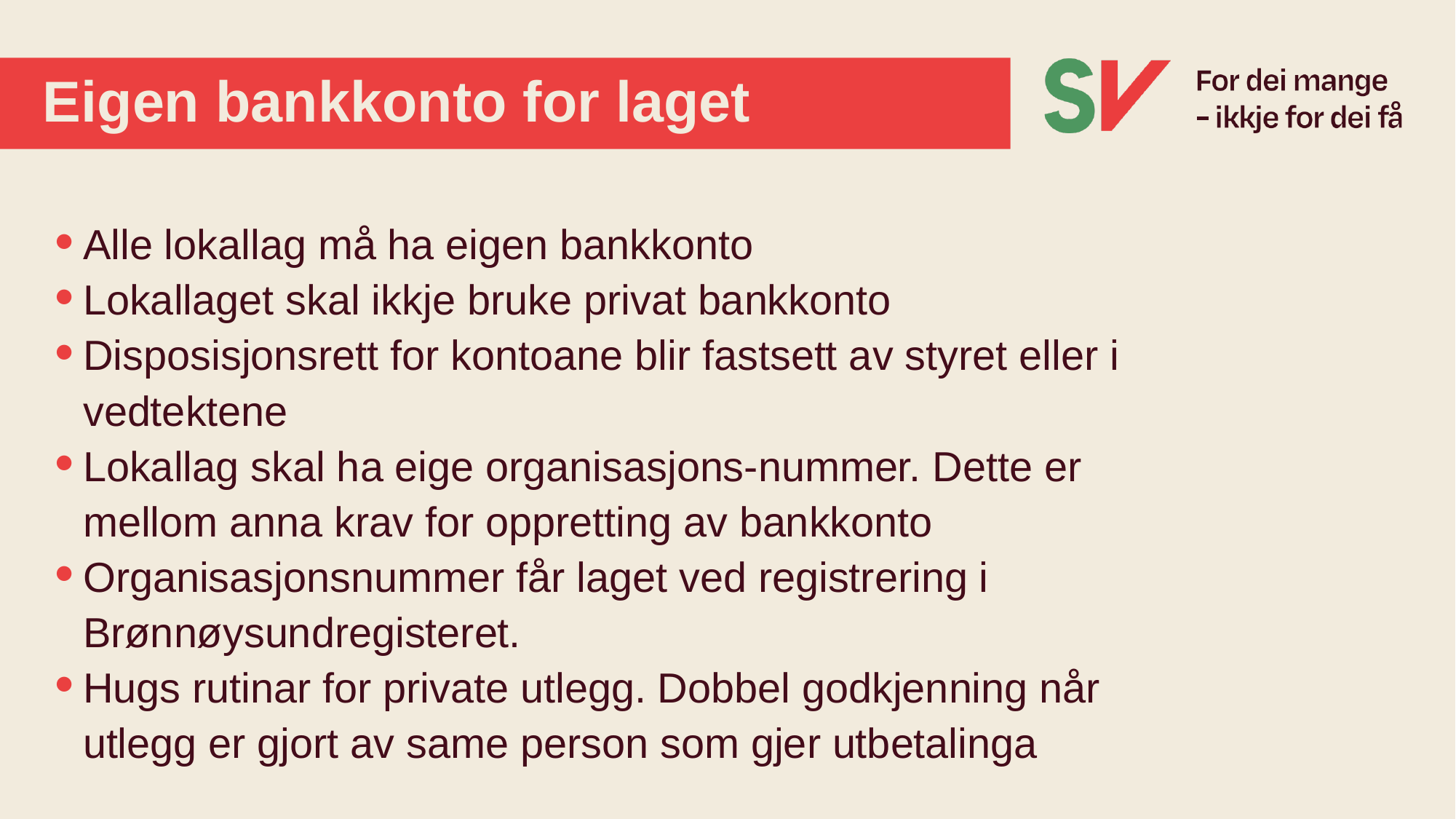

# Eigen bankkonto for laget
Alle lokallag må ha eigen bankkonto
Lokallaget skal ikkje bruke privat bankkonto
Disposisjonsrett for kontoane blir fastsett av styret eller i vedtektene
Lokallag skal ha eige organisasjons-nummer. Dette er mellom anna krav for oppretting av bankkonto
Organisasjonsnummer får laget ved registrering i Brønnøysundregisteret.
Hugs rutinar for private utlegg. Dobbel godkjenning når utlegg er gjort av same person som gjer utbetalinga